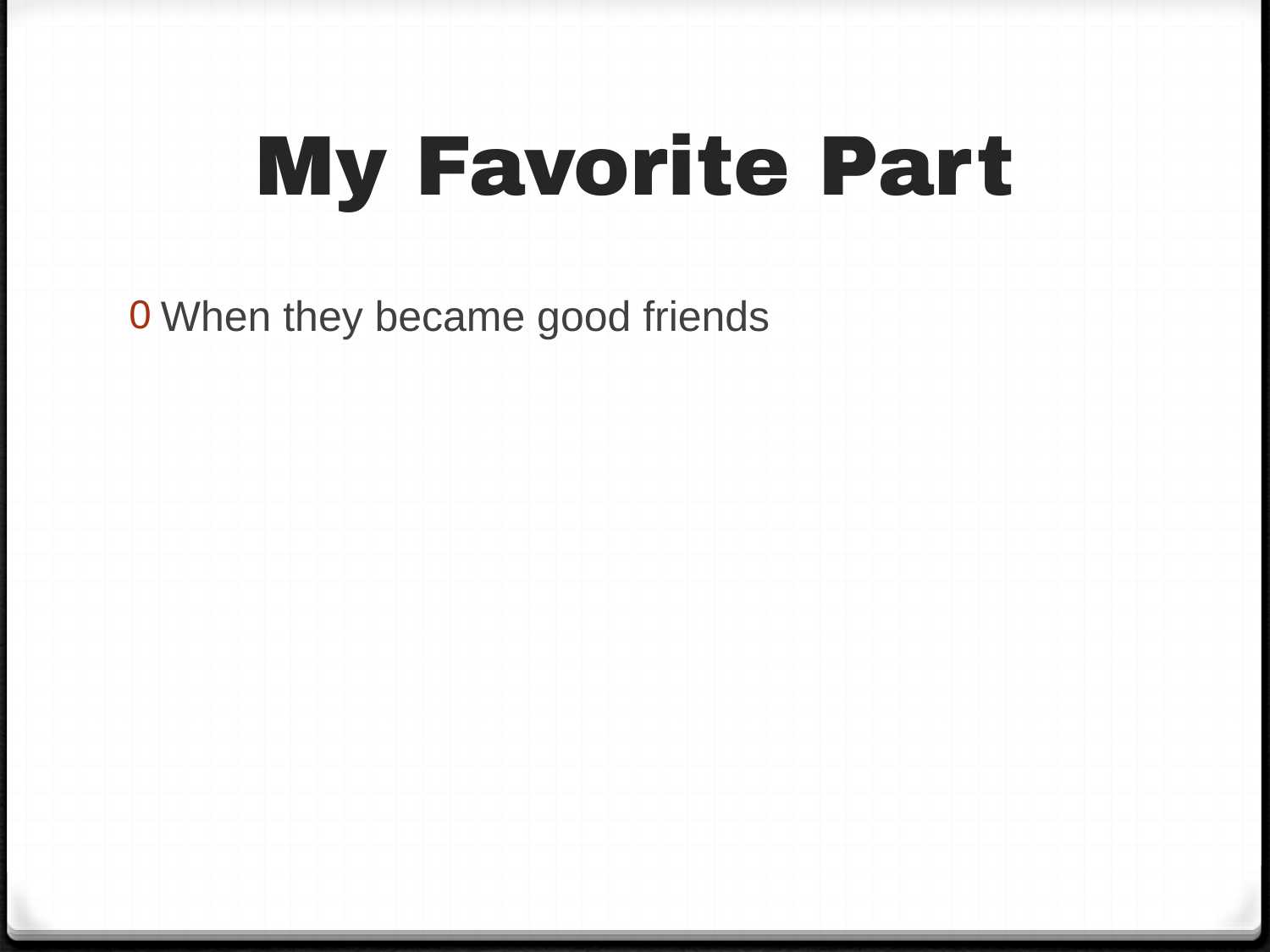

# My Favorite Part
When they became good friends